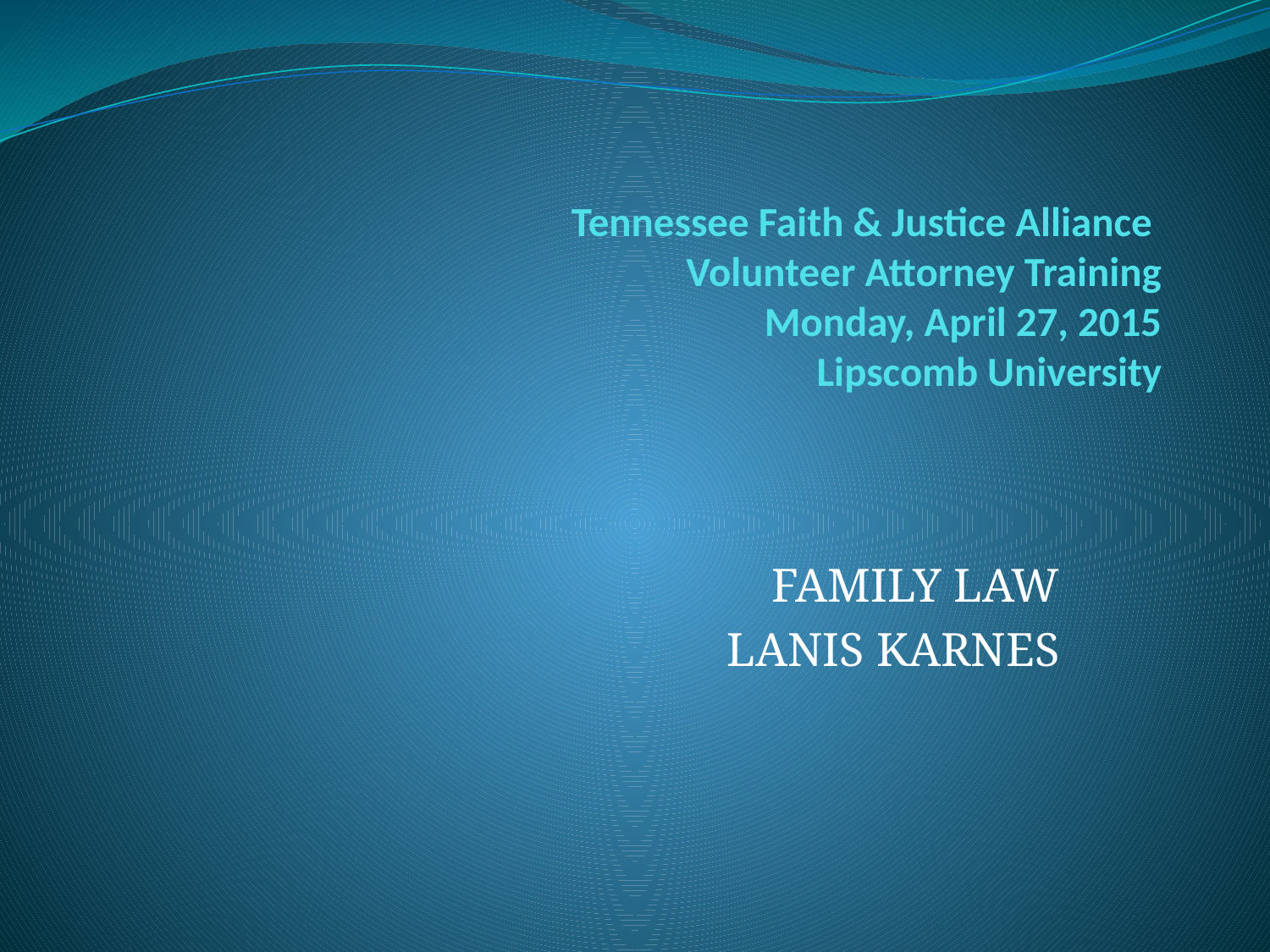

# Tennessee Faith & Justice Alliance Volunteer Attorney Training Monday, April 27, 2015 Lipscomb University
FAMILY LAW
LANIS KARNES